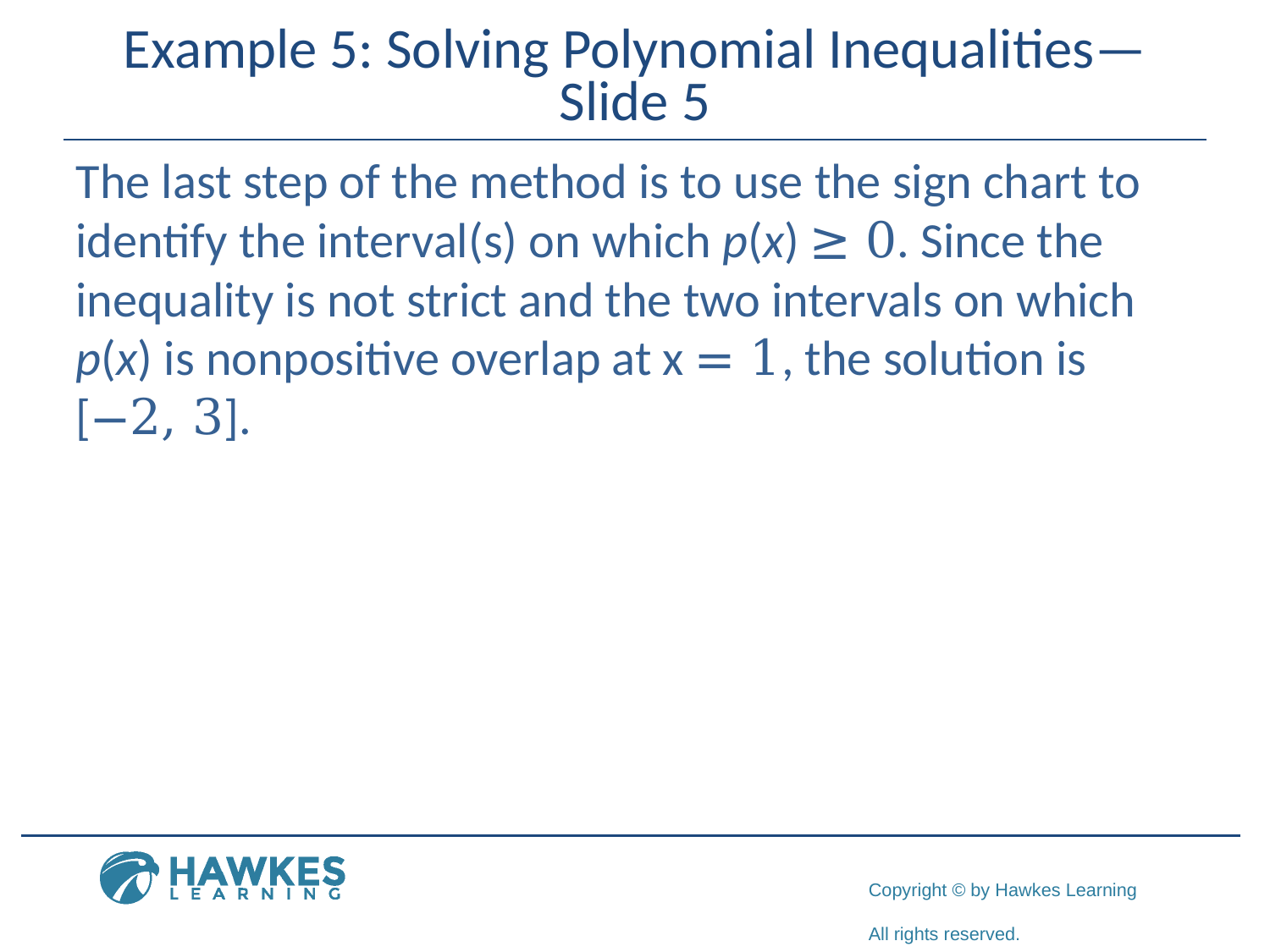

# Example 5: Solving Polynomial Inequalities—Slide 5
The last step of the method is to use the sign chart to identify the interval(s) on which p(x) ≥ 0. Since the inequality is not strict and the two intervals on which p(x) is nonpositive overlap at x = 1, the solution is    [−2, 3].